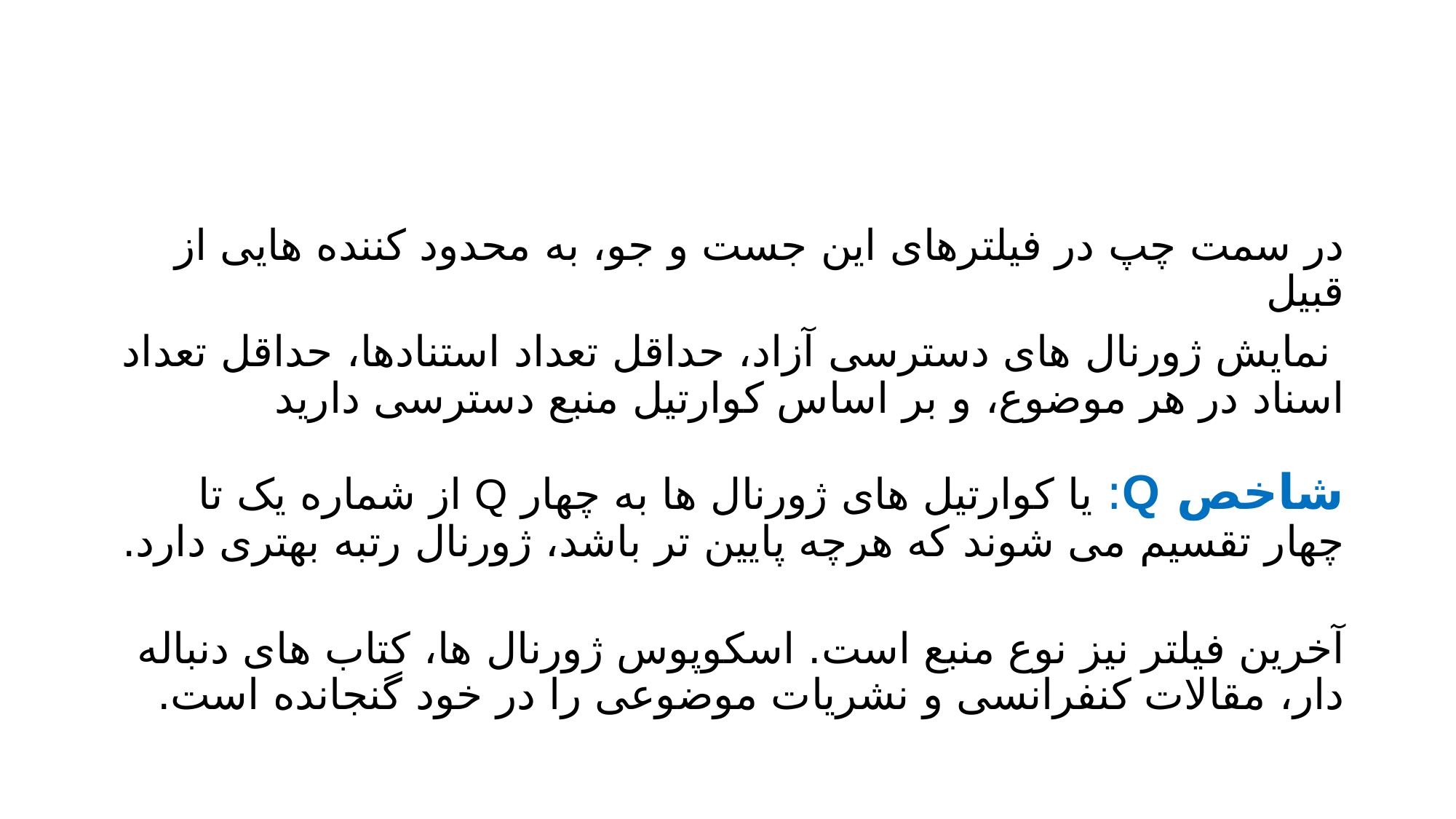

#
در سمت چپ در فیلترهای این جست و جو، به محدود کننده هایی از قبیل
 نمایش ژورنال های دسترسی آزاد، حداقل تعداد استنادها، حداقل تعداد اسناد در هر موضوع، و بر اساس کوارتیل منبع دسترسی دارید
 
شاخص Q: یا کوارتیل های ژورنال ها به چهار Q از شماره یک تا چهار تقسیم می شوند که هرچه پایین تر باشد، ژورنال رتبه بهتری دارد.
آخرین فیلتر نیز نوع منبع است. اسکوپوس ژورنال ها، کتاب های دنباله دار، مقالات کنفرانسی و نشریات موضوعی را در خود گنجانده است.